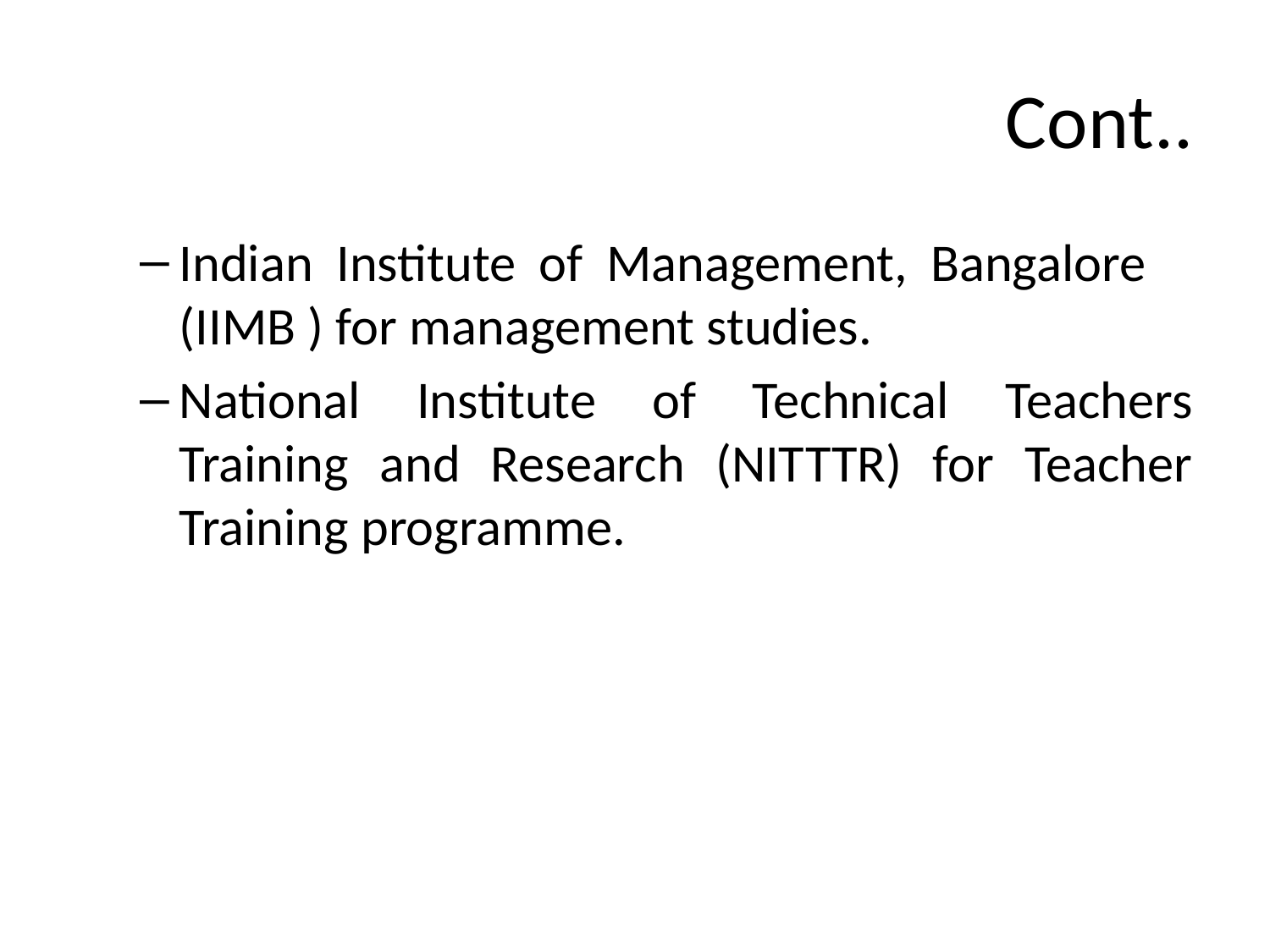

# Cont..
Indian Institute of Management, Bangalore   (IIMB ) for management studies.
National Institute of Technical Teachers Training and Research (NITTTR) for Teacher Training programme.